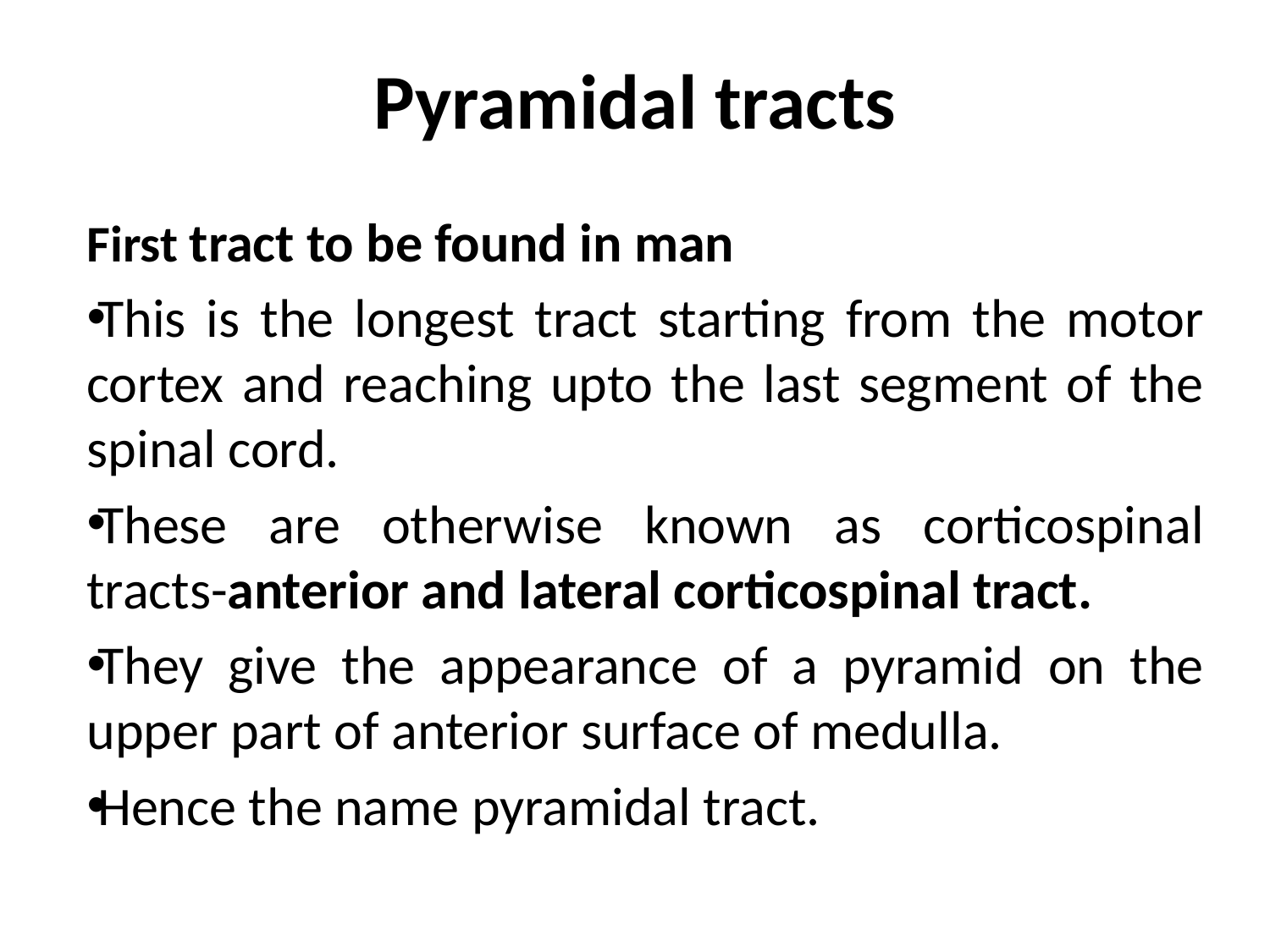

# Pyramidal tracts
First tract to be found in man
This is the longest tract starting from the motor cortex and reaching upto the last segment of the spinal cord.
These are otherwise known as corticospinal tracts-anterior and lateral corticospinal tract.
They give the appearance of a pyramid on the upper part of anterior surface of medulla.
Hence the name pyramidal tract.